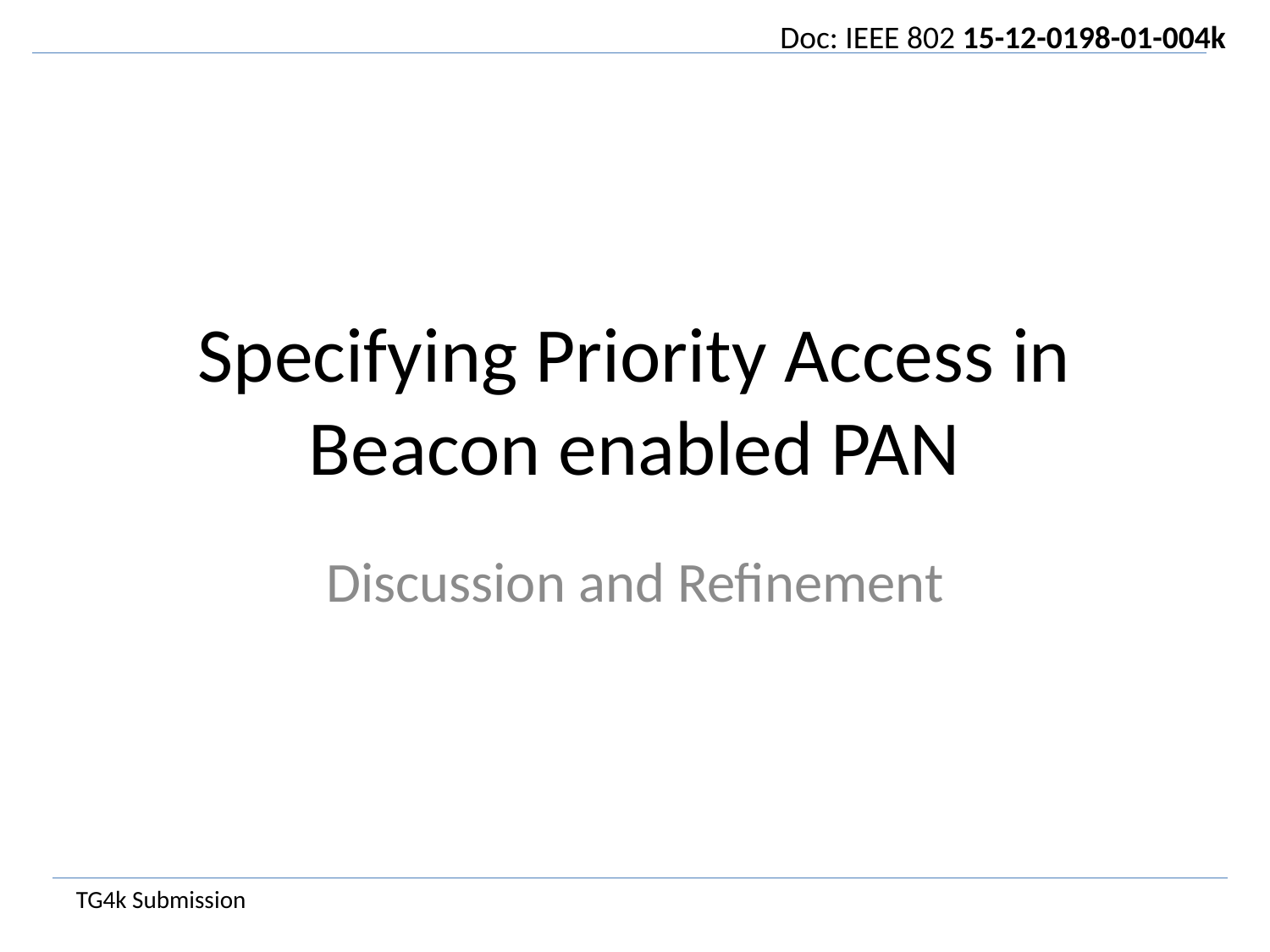

# Specifying Priority Access in Beacon enabled PAN
Discussion and Refinement